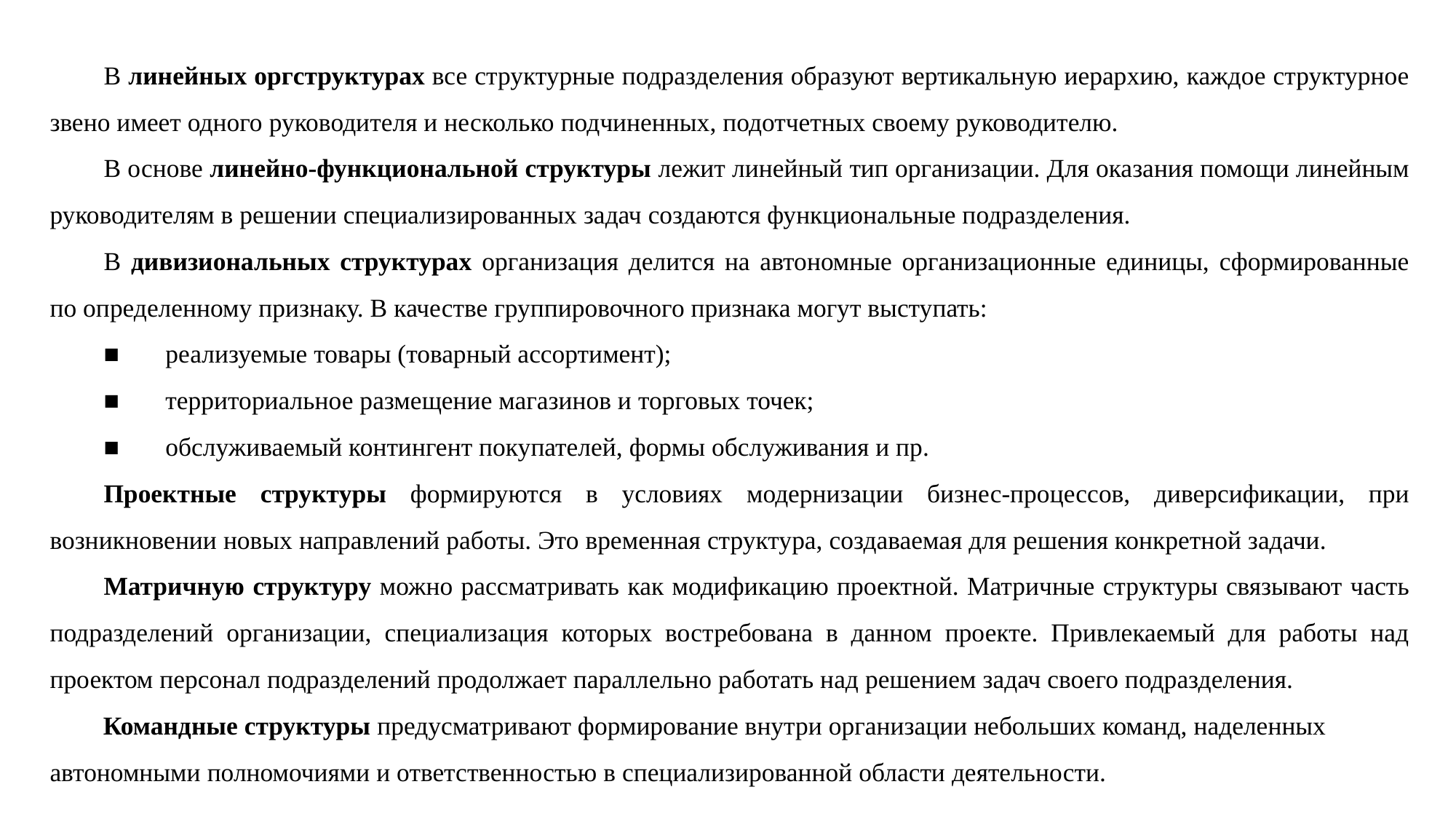

В линейных оргструктурах все структурные подразделения образуют вертикальную иерархию, каждое структурное звено имеет одного руководителя и несколько подчиненных, подотчетных своему руководителю.
В основе линейно-функциональной структуры лежит линейный тип организации. Для оказания помощи линейным руководителям в решении специализированных задач создаются функциональные подразделения.
В дивизиональных структурах организация делится на автономные организационные единицы, сформированные по определенному признаку. В качестве группировочного признака могут выступать:
■	 реализуемые товары (товарный ассортимент);
■	 территориальное размещение магазинов и торговых точек;
■	 обслуживаемый контингент покупателей, формы обслуживания и пр.
Проектные структуры формируются в условиях модернизации бизнес-процессов, диверсификации, при возникновении новых направлений работы. Это временная структура, создаваемая для решения конкретной задачи.
Матричную структуру можно рассматривать как модификацию проектной. Матричные структуры связывают часть подразделений организации, специализация которых востребована в данном проекте. Привлекаемый для работы над проектом персонал подразделений продолжает параллельно работать над решением задач своего подразделения.
Командные структуры предусматривают формирование внутри организации небольших команд, наделенных автономными полномочиями и ответственностью в специализированной области деятельности.